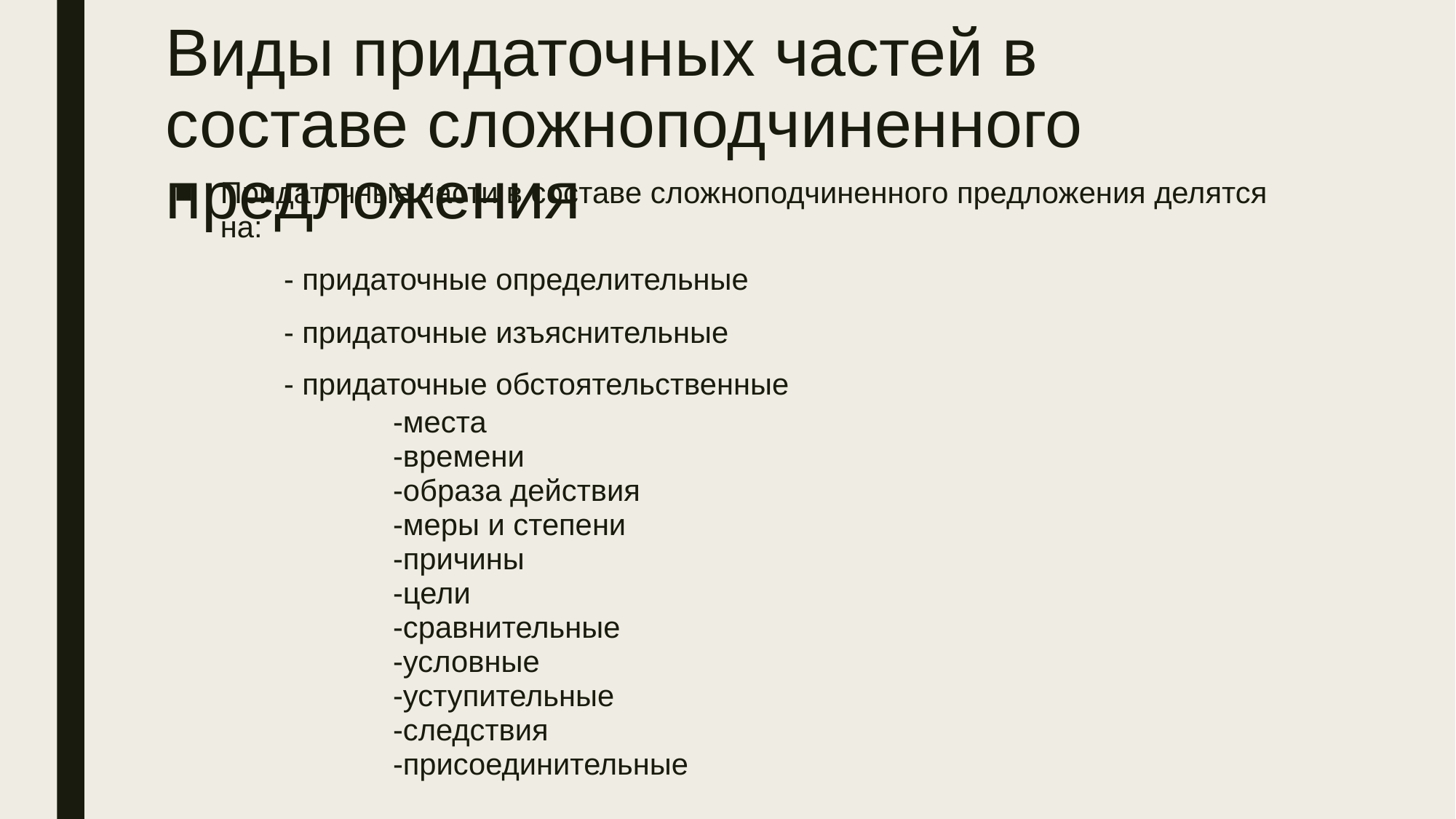

# Виды придаточных частей в составе сложноподчиненного предложения
Придаточные части в составе сложноподчиненного предложения делятся на:
	- придаточные определительные
	- придаточные изъяснительные
	- придаточные обстоятельственные
		-места
		-времени
		-образа действия
		-меры и степени
		-причины
		-цели
		-сравнительные
		-условные
		-уступительные
		-следствия
		-присоединительные